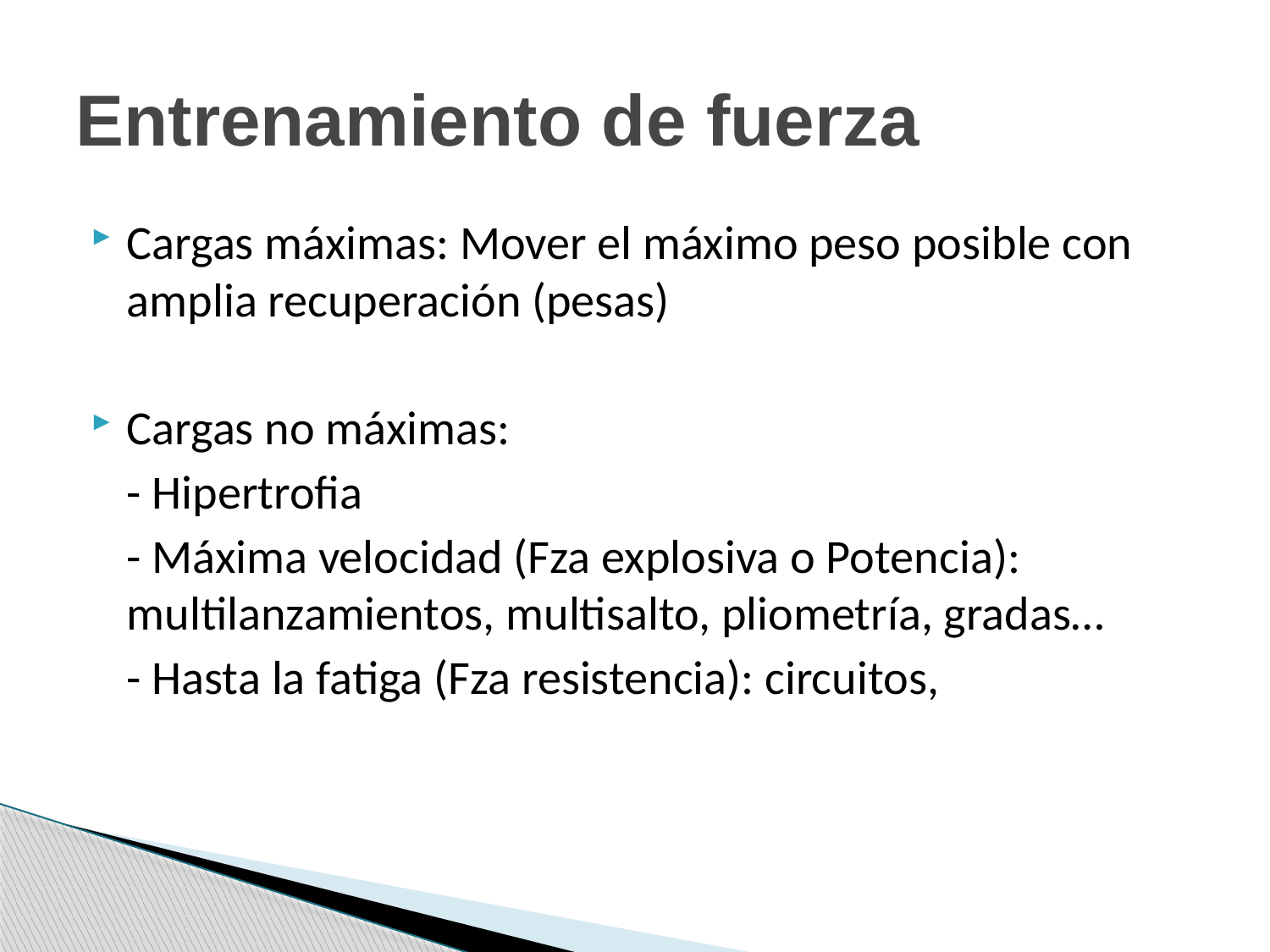

# Entrenamiento de fuerza
Cargas máximas: Mover el máximo peso posible con amplia recuperación (pesas)

Cargas no máximas:
	- Hipertrofia
	- Máxima velocidad (Fza explosiva o Potencia): multilanzamientos, multisalto, pliometría, gradas…
	- Hasta la fatiga (Fza resistencia): circuitos,